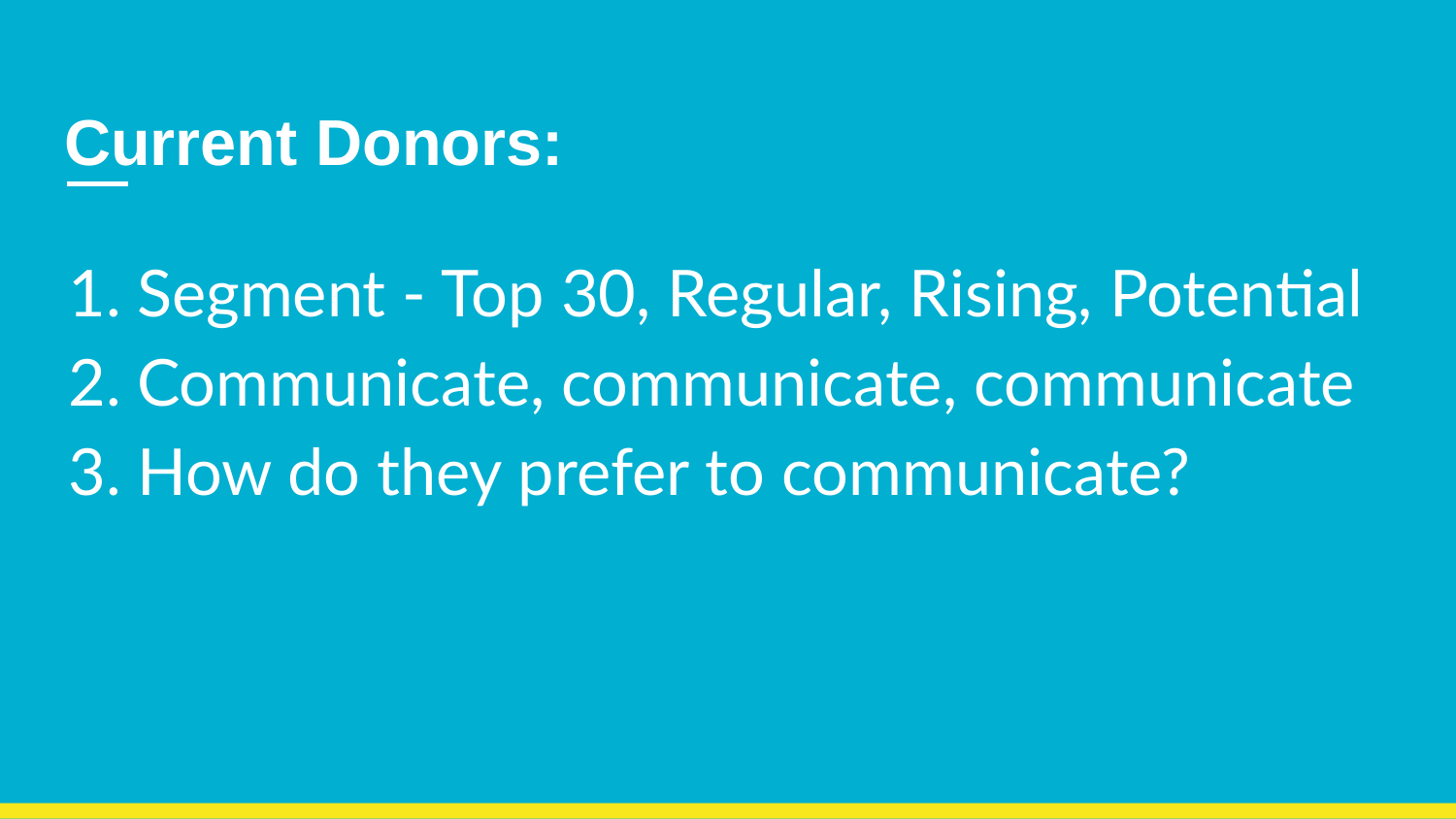

# Current Donors:
Segment - Top 30, Regular, Rising, Potential
Communicate, communicate, communicate
How do they prefer to communicate?